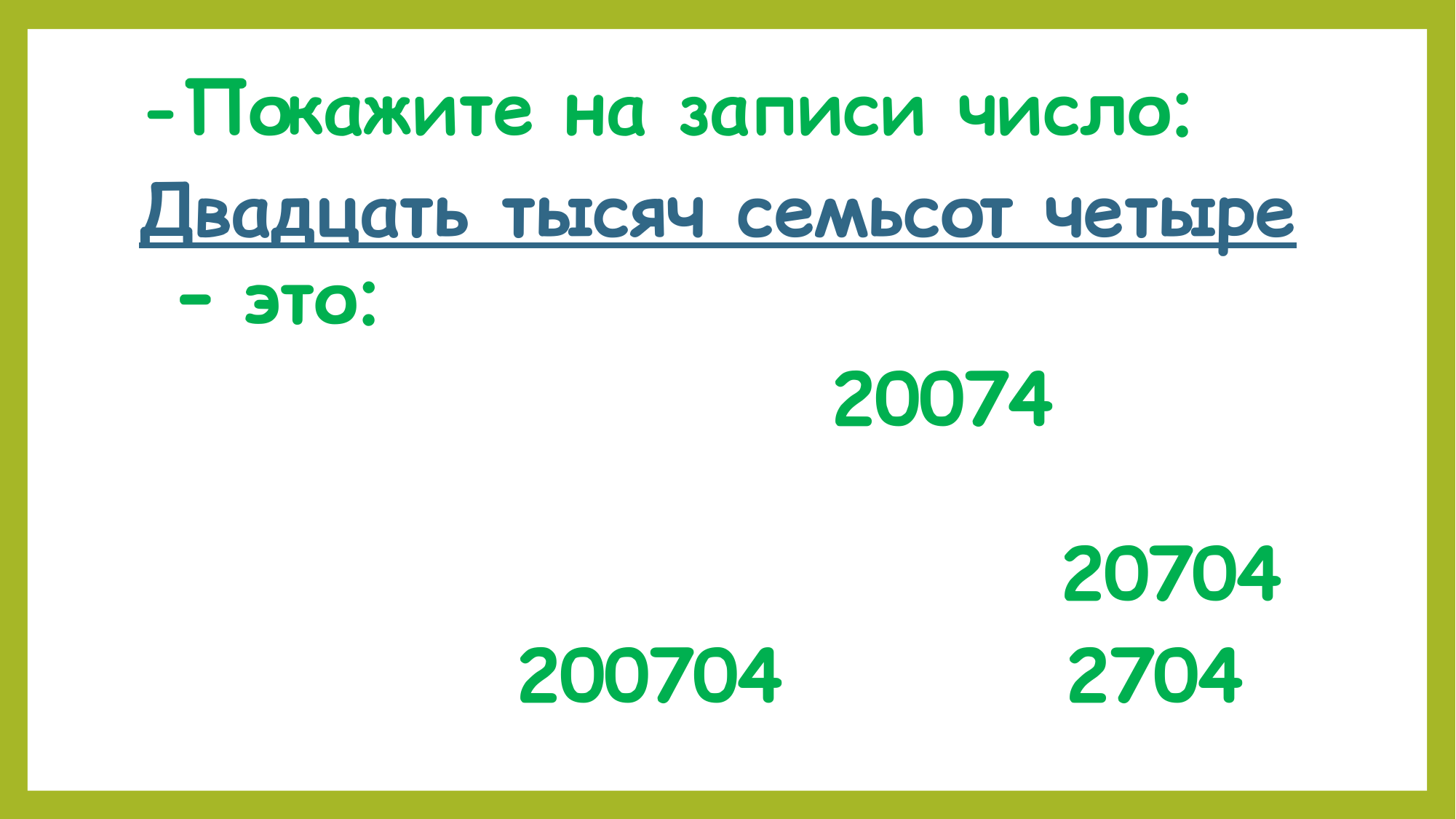

-Покажите на записи число:
Двадцать тысяч семьсот четыре – это:
                      20074                                                                            20704
            200704         2704